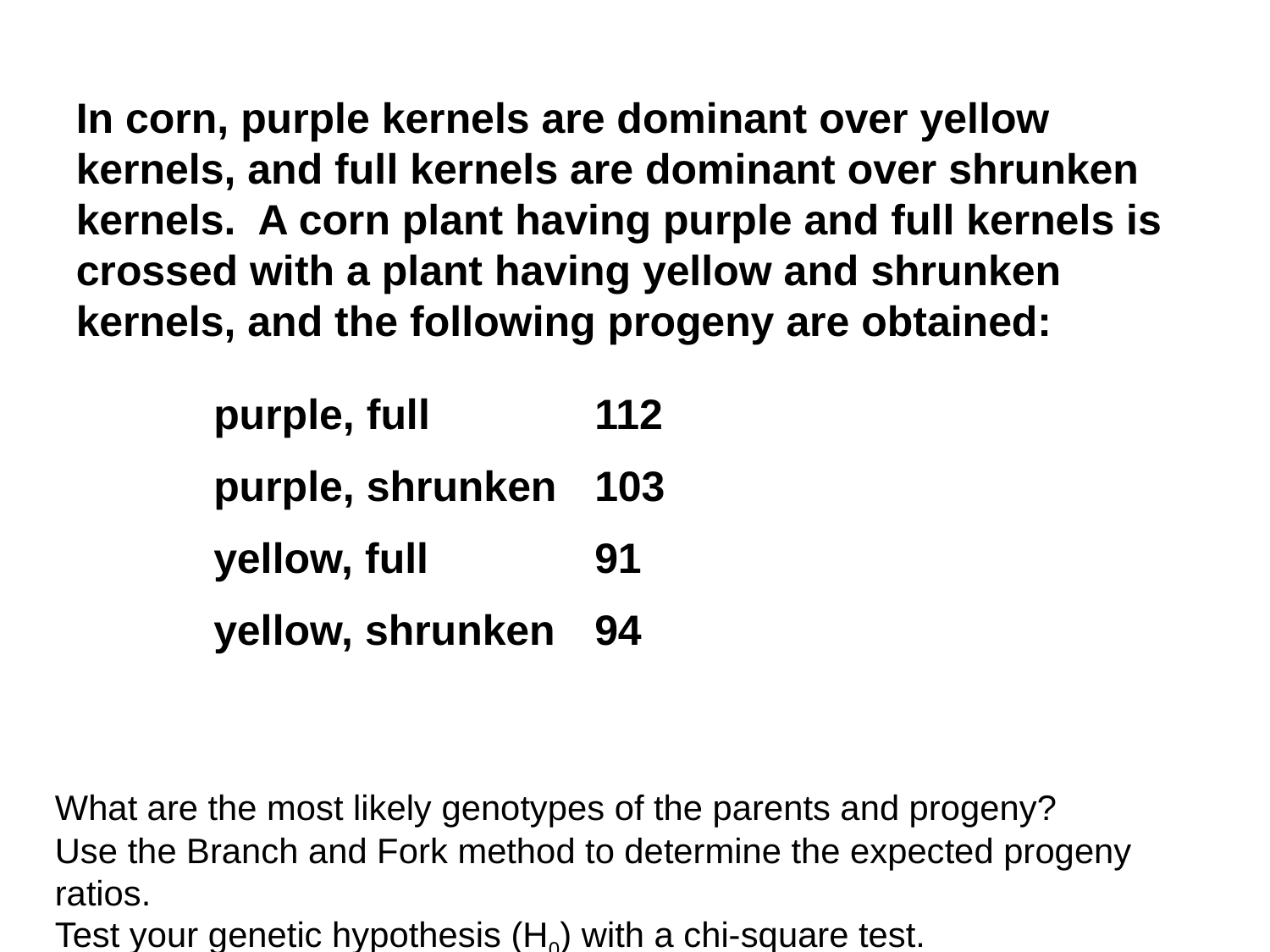

In corn, purple kernels are dominant over yellow kernels, and full kernels are dominant over shrunken kernels.  A corn plant having purple and full kernels is crossed with a plant having yellow and shrunken kernels, and the following progeny are obtained:
	purple, full		112
	purple, shrunken	103
	yellow, full		91
	yellow, shrunken	94
What are the most likely genotypes of the parents and progeny?
Use the Branch and Fork method to determine the expected progeny ratios.
Test your genetic hypothesis (H0) with a chi-square test.